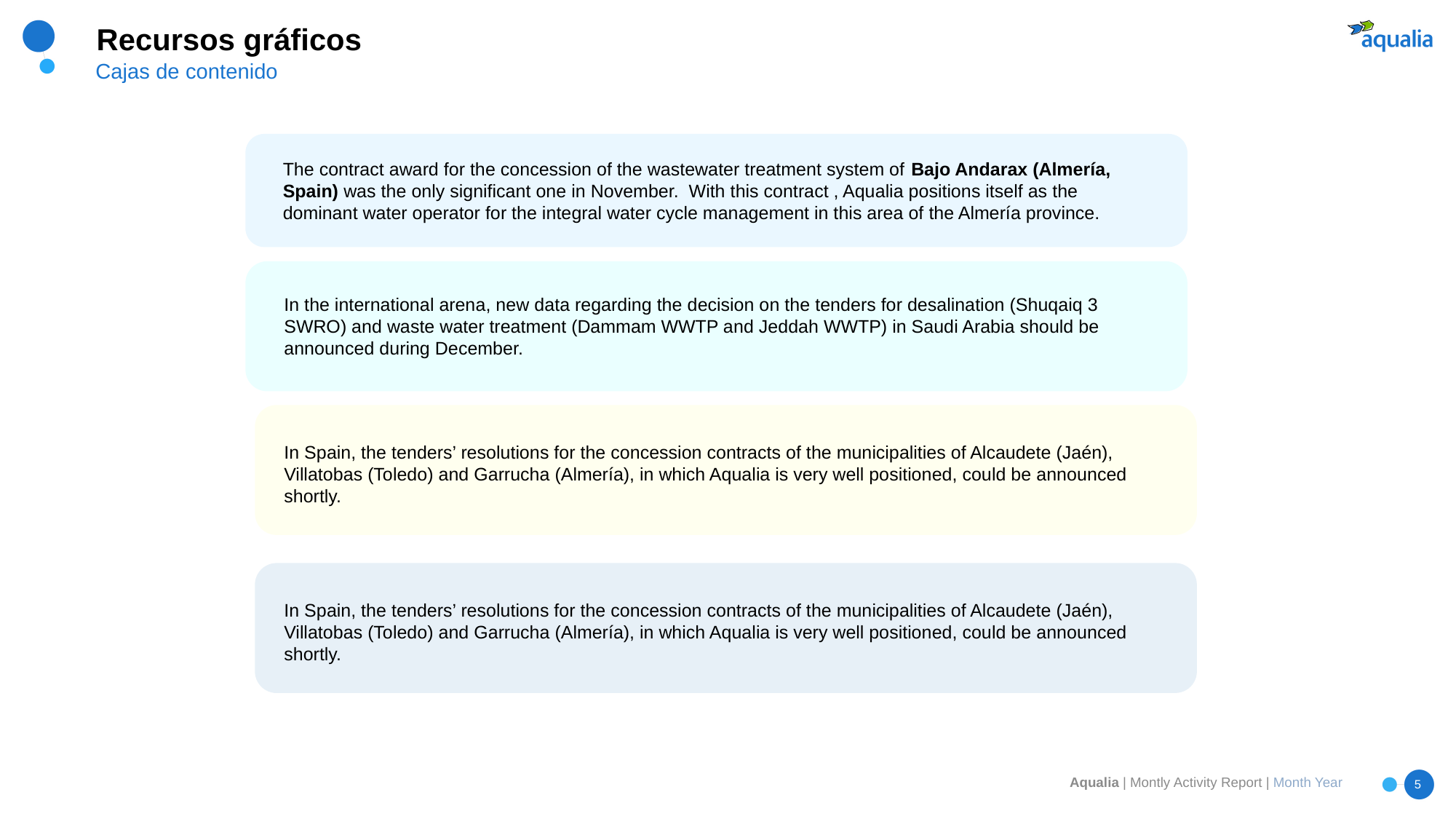

# Recursos gráficos
Cajas de contenido

The contract award for the concession of the wastewater treatment system of Bajo Andarax (Almería, Spain) was the only significant one in November.  With this contract , Aqualia positions itself as the dominant water operator for the integral water cycle management in this area of the Almería province.

In the international arena, new data regarding the decision on the tenders for desalination (Shuqaiq 3 SWRO) and waste water treatment (Dammam WWTP and Jeddah WWTP) in Saudi Arabia should be announced during December.

In Spain, the tenders’ resolutions for the concession contracts of the municipalities of Alcaudete (Jaén), Villatobas (Toledo) and Garrucha (Almería), in which Aqualia is very well positioned, could be announced shortly.

In Spain, the tenders’ resolutions for the concession contracts of the municipalities of Alcaudete (Jaén), Villatobas (Toledo) and Garrucha (Almería), in which Aqualia is very well positioned, could be announced shortly.
Aqualia | Montly Activity Report | Month Year
5